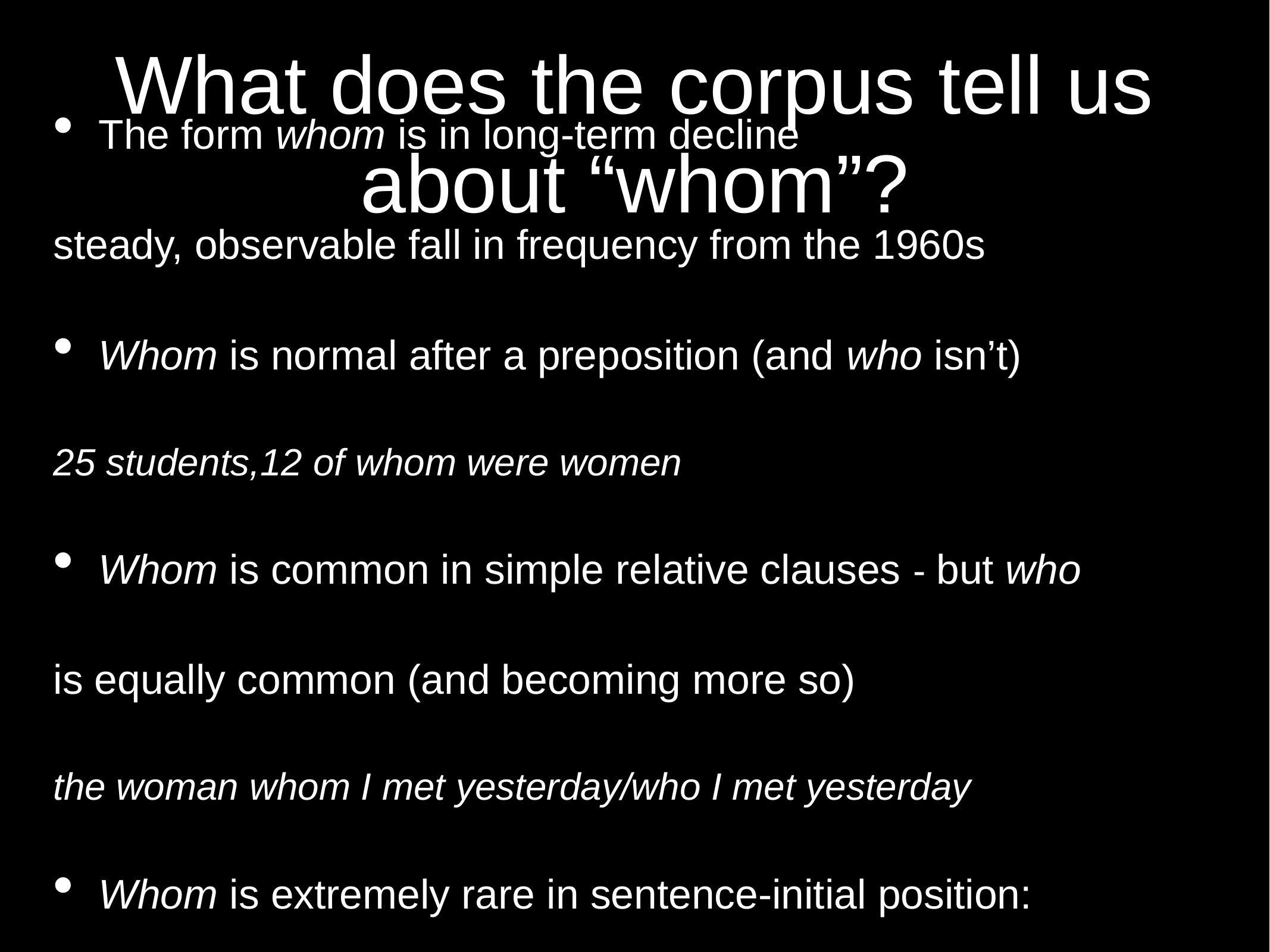

What does the corpus tell us about “whom”?
The form whom is in long-term decline
steady, observable fall in frequency from the 1960s
Whom is normal after a preposition (and who isn’t)
25 students,12 of whom were women
Whom is common in simple relative clauses - but who
is equally common (and becoming more so)
the woman whom I met yesterday/who I met yesterday
Whom is extremely rare in sentence-initial position:
“Whom did did she face?” is unnatural
Rundell, M.  Lecture notes from Lexicom Cambridge 2018